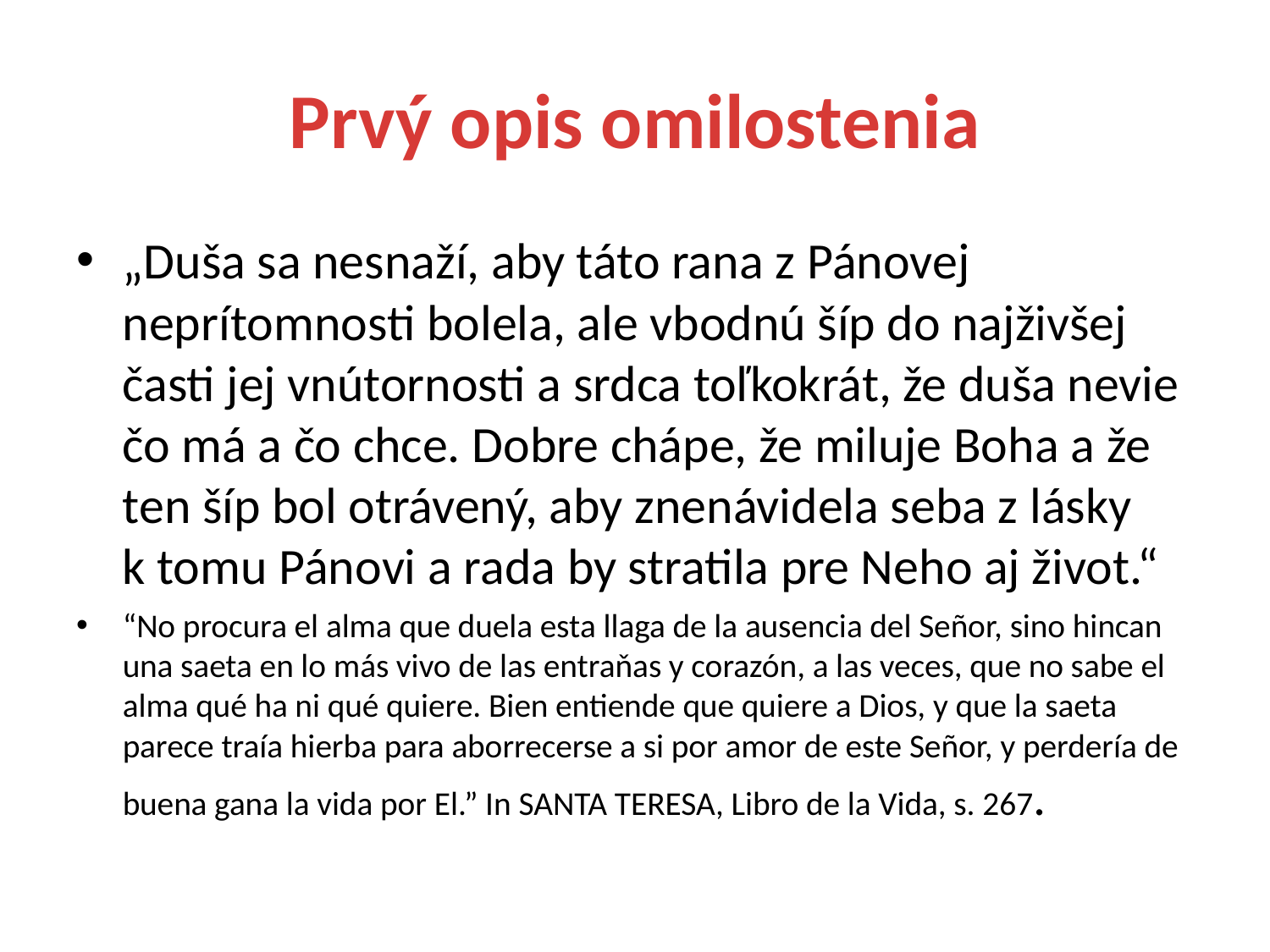

# Prvý opis omilostenia
„Duša sa nesnaží, aby táto rana z Pánovej neprítomnosti bolela, ale vbodnú šíp do najživšej časti jej vnútornosti a srdca toľkokrát, že duša nevie čo má a čo chce. Dobre chápe, že miluje Boha a že ten šíp bol otrávený, aby znenávidela seba z lásky k tomu Pánovi a rada by stratila pre Neho aj život.“
“No procura el alma que duela esta llaga de la ausencia del Señor, sino hincan una saeta en lo más vivo de las entraňas y corazón, a las veces, que no sabe el alma qué ha ni qué quiere. Bien entiende que quiere a Dios, y que la saeta parece traía hierba para aborrecerse a si por amor de este Señor, y perdería de buena gana la vida por El.” In SANTA TERESA, Libro de la Vida, s. 267.